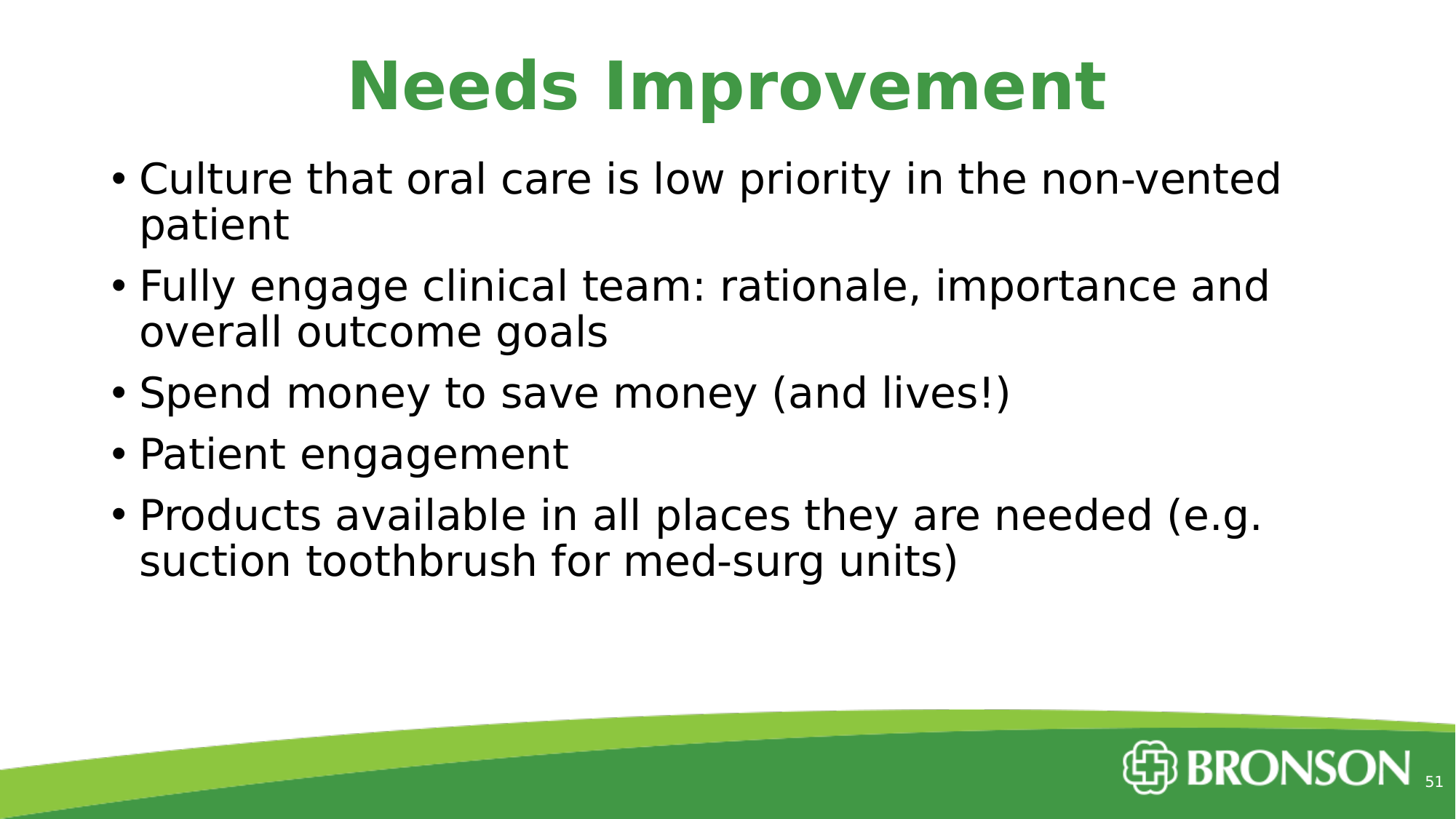

# Needs Improvement
Culture that oral care is low priority in the non-vented patient
Fully engage clinical team: rationale, importance and overall outcome goals
Spend money to save money (and lives!)
Patient engagement
Products available in all places they are needed (e.g. suction toothbrush for med-surg units)

51